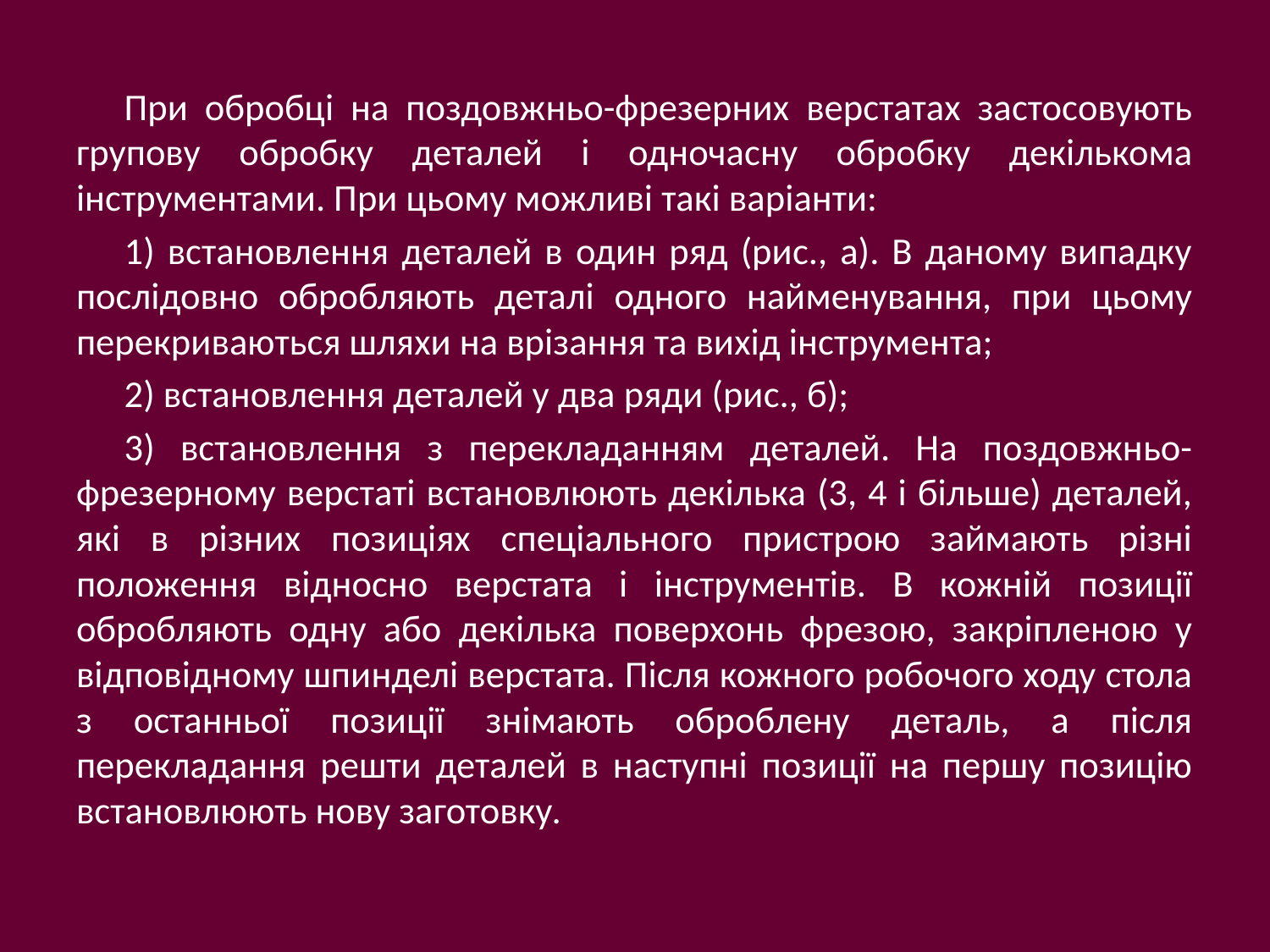

При обробці на поздовжньо-фрезерних верстатах застосовують групову обробку деталей і одночасну обробку декількома інструментами. При цьому можливі такі варіанти:
1) встановлення деталей в один ряд (рис., а). В даному випадку послідовно обробляють деталі одного найменування, при цьому перекриваються шляхи на врізання та вихід інструмента;
2) встановлення деталей у два ряди (рис., б);
3) встановлення з перекладанням деталей. На поздовжньо-фрезерному верстаті встановлюють декілька (3, 4 і більше) деталей, які в різних позиціях спеціального пристрою займають різні положення відносно верстата і інструментів. В кожній позиції обробляють одну або декілька поверхонь фрезою, закріпленою у відповідному шпинделі верстата. Після кожного робочого ходу стола з останньої позиції знімають оброблену деталь, а після перекладання решти деталей в наступні позиції на першу позицію встановлюють нову заготовку.